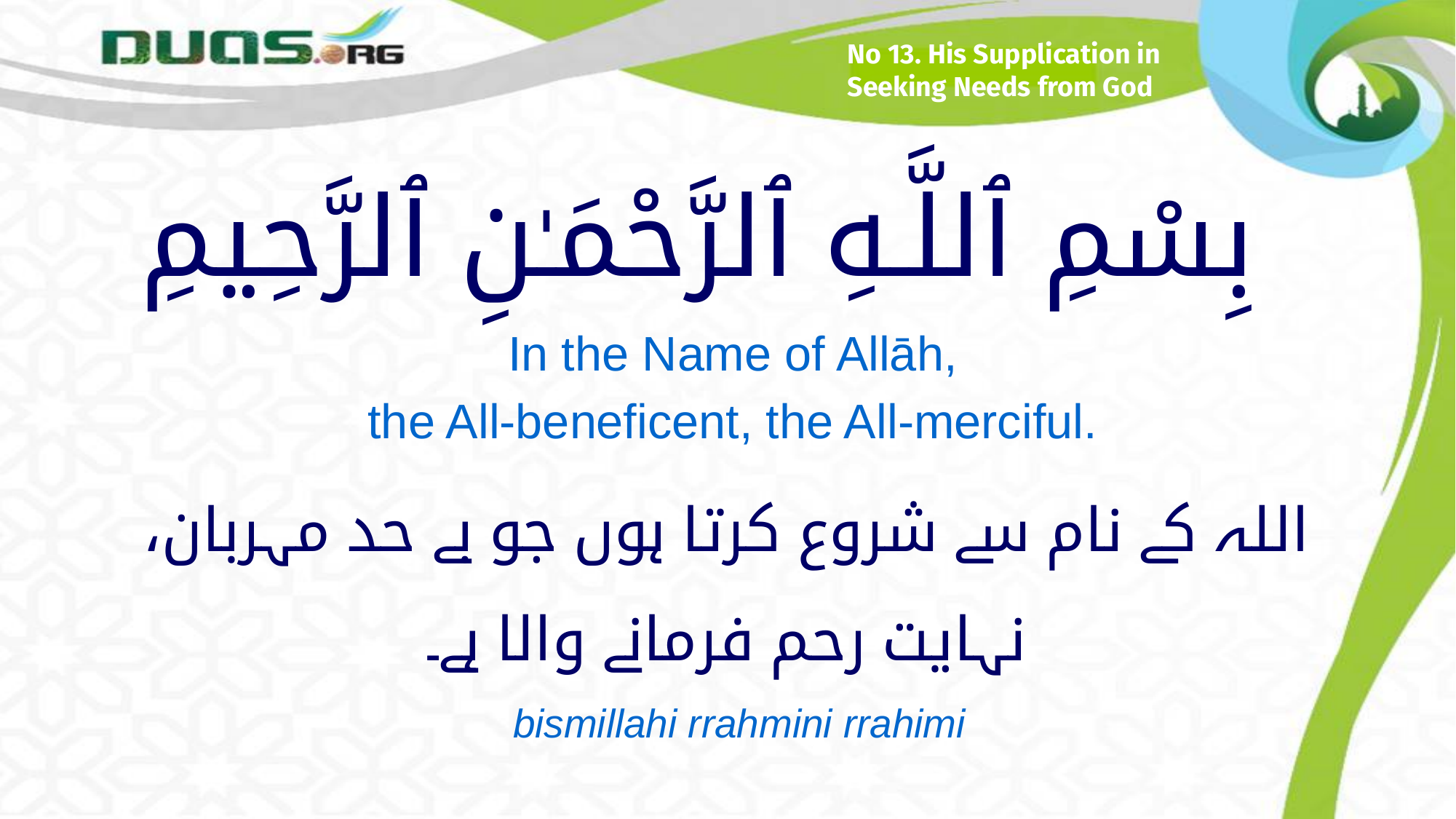

No 13. His Supplication in Seeking Needs from God

# بِسْمِ ٱللَّـهِ ٱلرَّحْمَـٰنِ ٱلرَّحِيمِ
In the Name of Allāh,
the All-beneficent, the All-merciful.
اللہ کے نام سے شروع کرتا ہوں جو بے حد مہربان، نہایت رحم فرمانے والا ہے۔
bismillahi rrahmini rrahimi